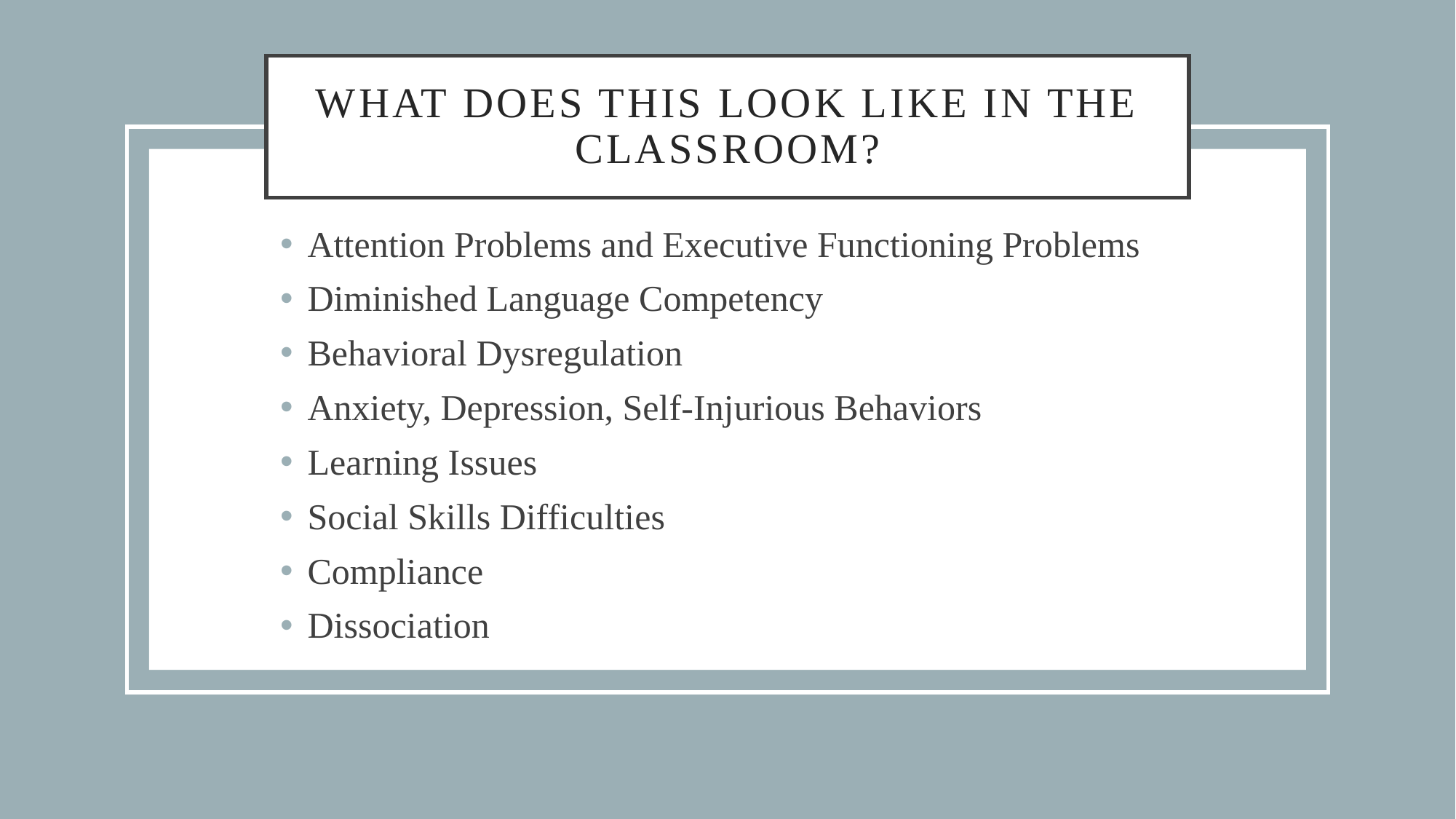

# What Does This Look Like in the Classroom?

Attention Problems and Executive Functioning Problems
Diminished Language Competency
Behavioral Dysregulation
Anxiety, Depression, Self-Injurious Behaviors
Learning Issues
Social Skills Difficulties
Compliance
Dissociation